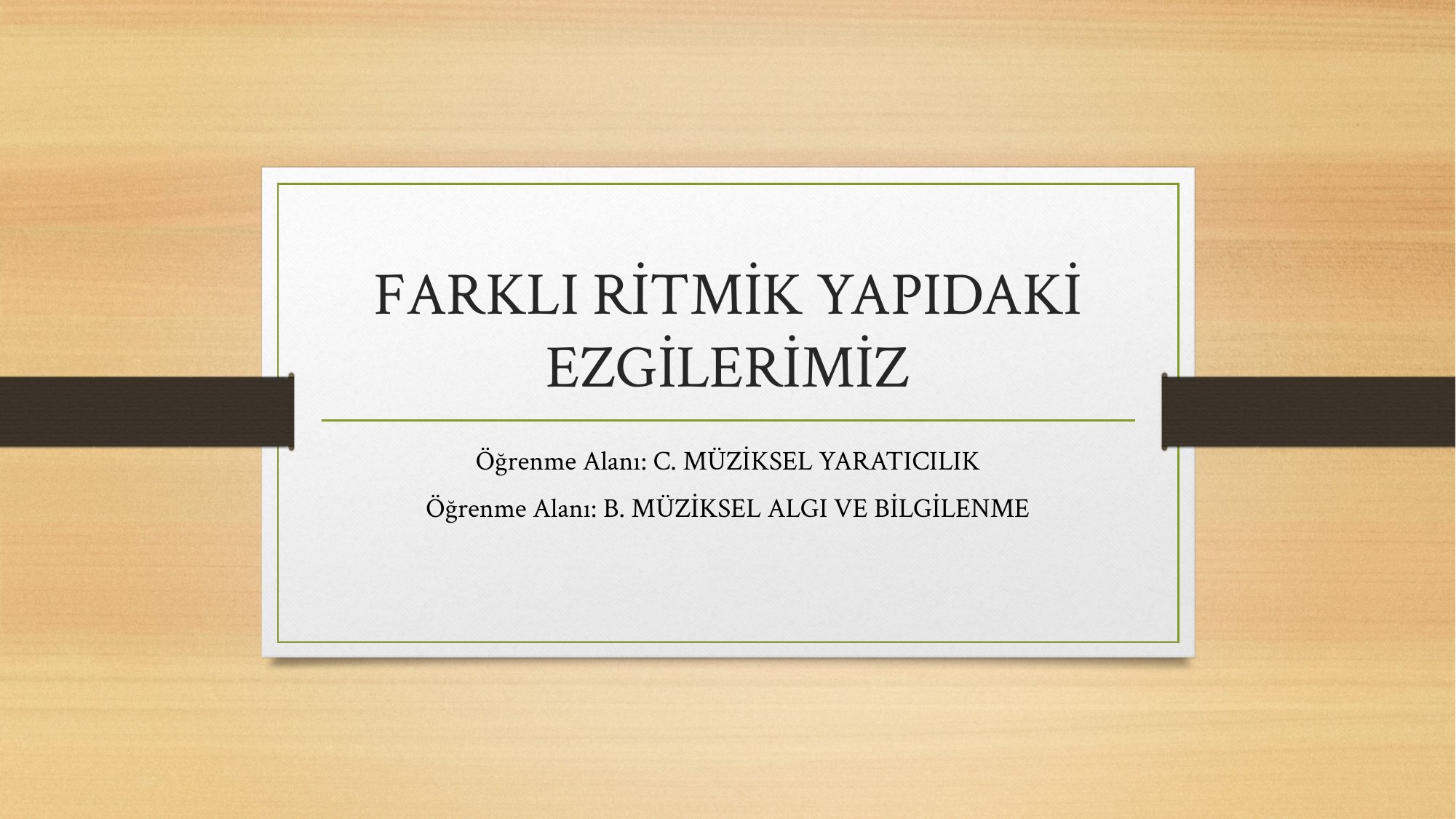

# FARKLI RİTMİK YAPIDAKİ EZGİLERİMİZ
Öğrenme Alanı: C. MÜZİKSEL YARATICILIK
Öğrenme Alanı: B. MÜZİKSEL ALGI VE BİLGİLENME